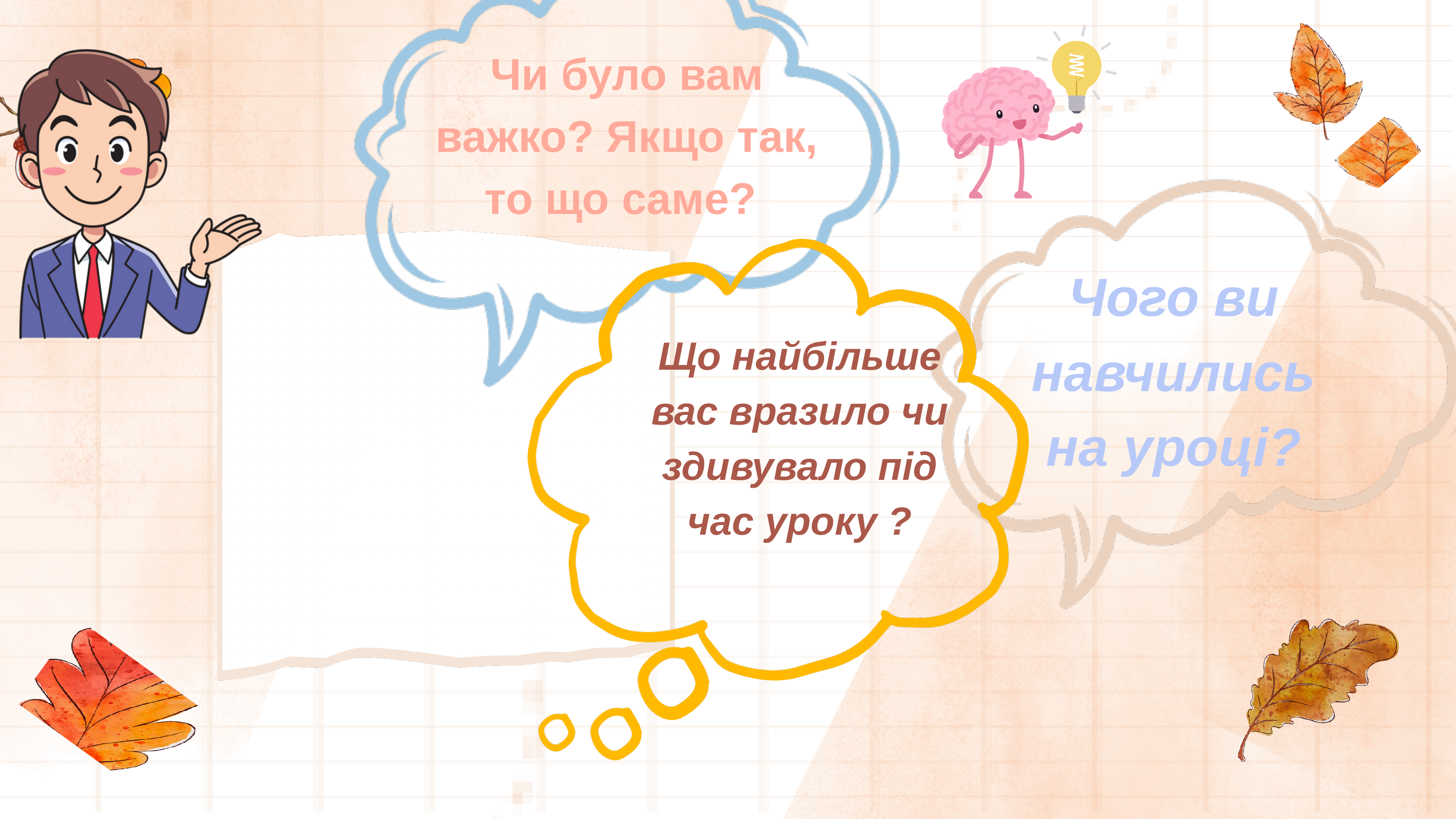

Чи було вам важко? Якщо так, то що саме?

Чого ви навчились на уроці?
Що найбільше вас вразило чи здивувало під час уроку ?